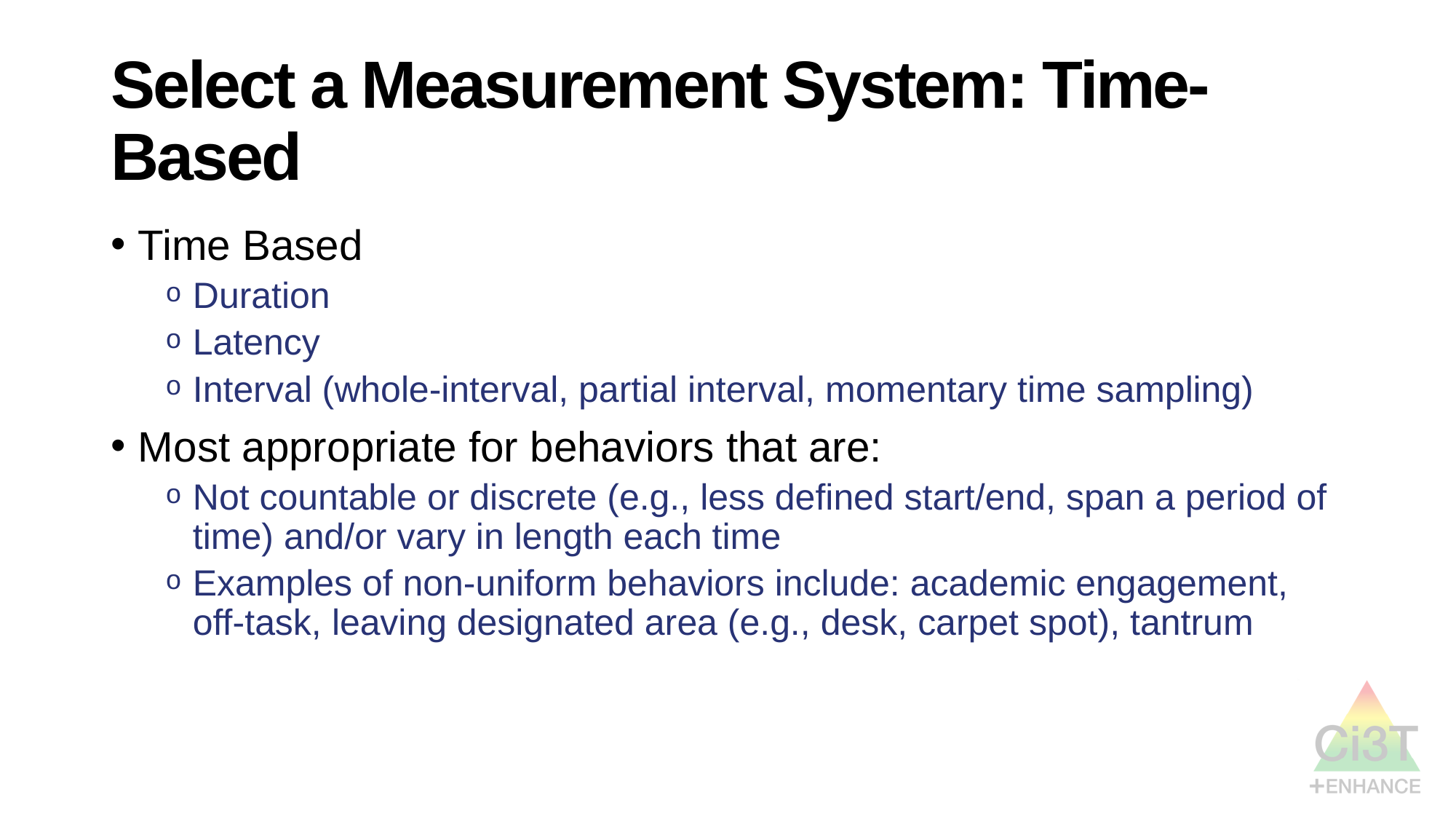

# Select a Measurement System: Time-Based
Time Based
Duration
Latency
Interval (whole-interval, partial interval, momentary time sampling)
Most appropriate for behaviors that are:
Not countable or discrete (e.g., less defined start/end, span a period of time) and/or vary in length each time
Examples of non-uniform behaviors include: academic engagement, off-task, leaving designated area (e.g., desk, carpet spot), tantrum